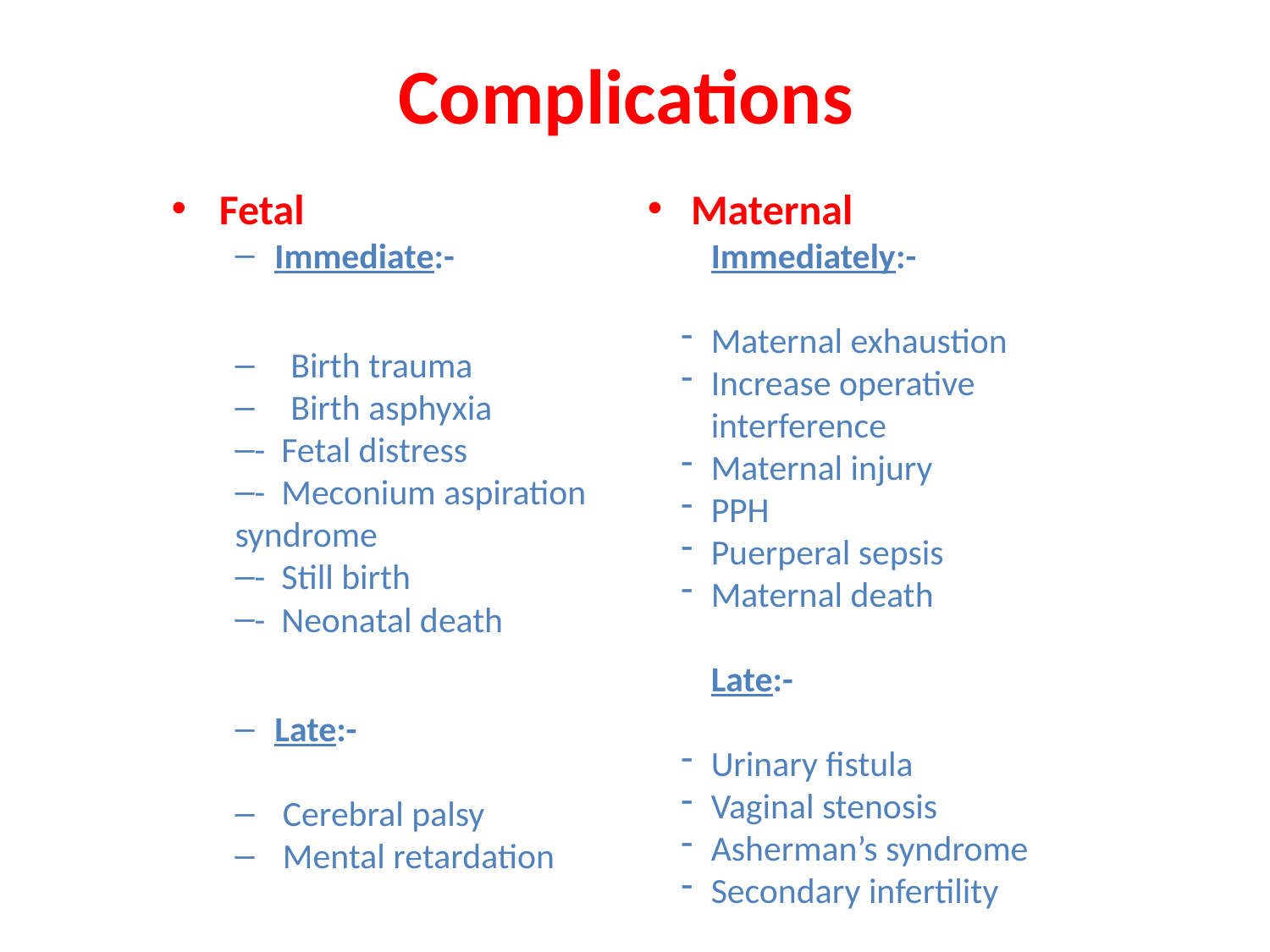

# Complications
Fetal
Immediate:-

  Birth trauma
  Birth asphyxia
-  Fetal distress
-  Meconium aspiration syndrome
-  Still birth
-  Neonatal death

Late:-

 Cerebral palsy
 Mental retardation

   Maternal
Immediately:-

Maternal exhaustion
Increase operative interference
Maternal injury
PPH
Puerperal sepsis
Maternal death

Late:-

Urinary fistula
Vaginal stenosis
Asherman’s syndrome
Secondary infertility